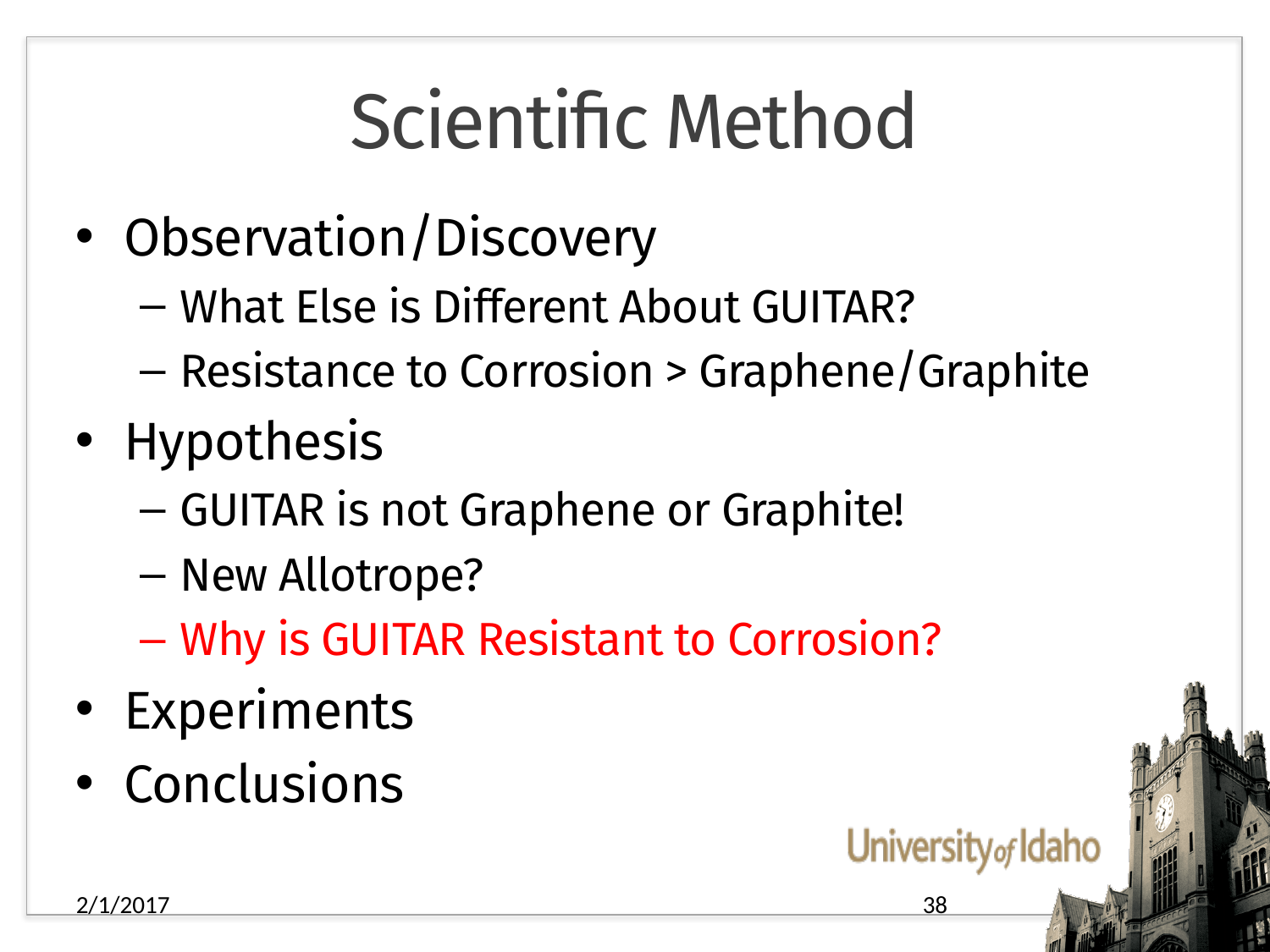

# Scientific Method
Observation/Discovery
What Else is Different About GUITAR?
Resistance to Corrosion > Graphene/Graphite
Hypothesis
GUITAR is not Graphene or Graphite!
New Allotrope?
Why is GUITAR Resistant to Corrosion?
Experiments
Conclusions

2/1/2017
38